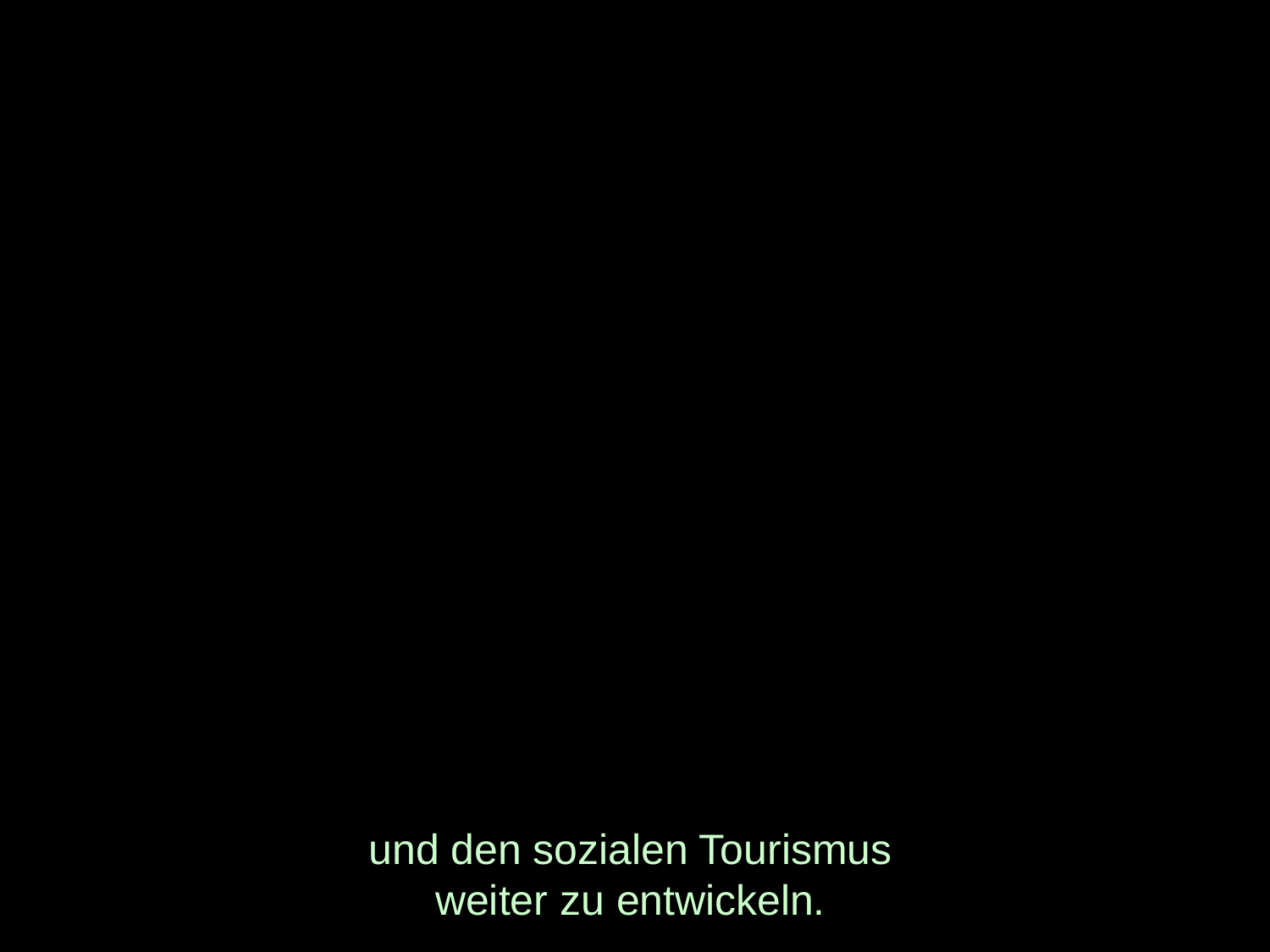

# und den sozialen Tourismus weiter zu entwickeln.